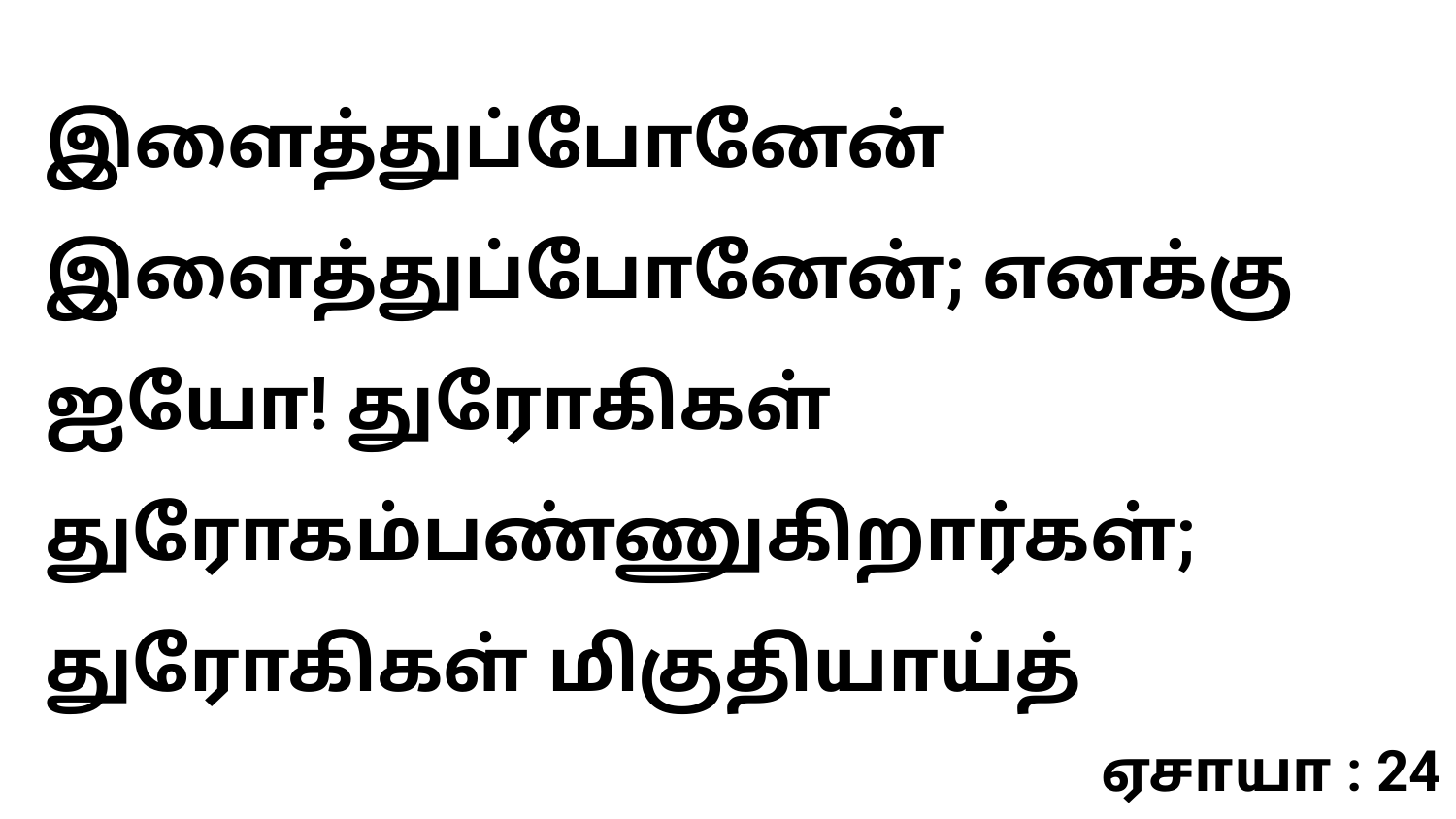

இளைத்துப்போனேன் இளைத்துப்போனேன்; எனக்கு ஐயோ! துரோகிகள் துரோகம்பண்ணுகிறார்கள்; துரோகிகள் மிகுதியாய்த்
ஏசாயா : 24